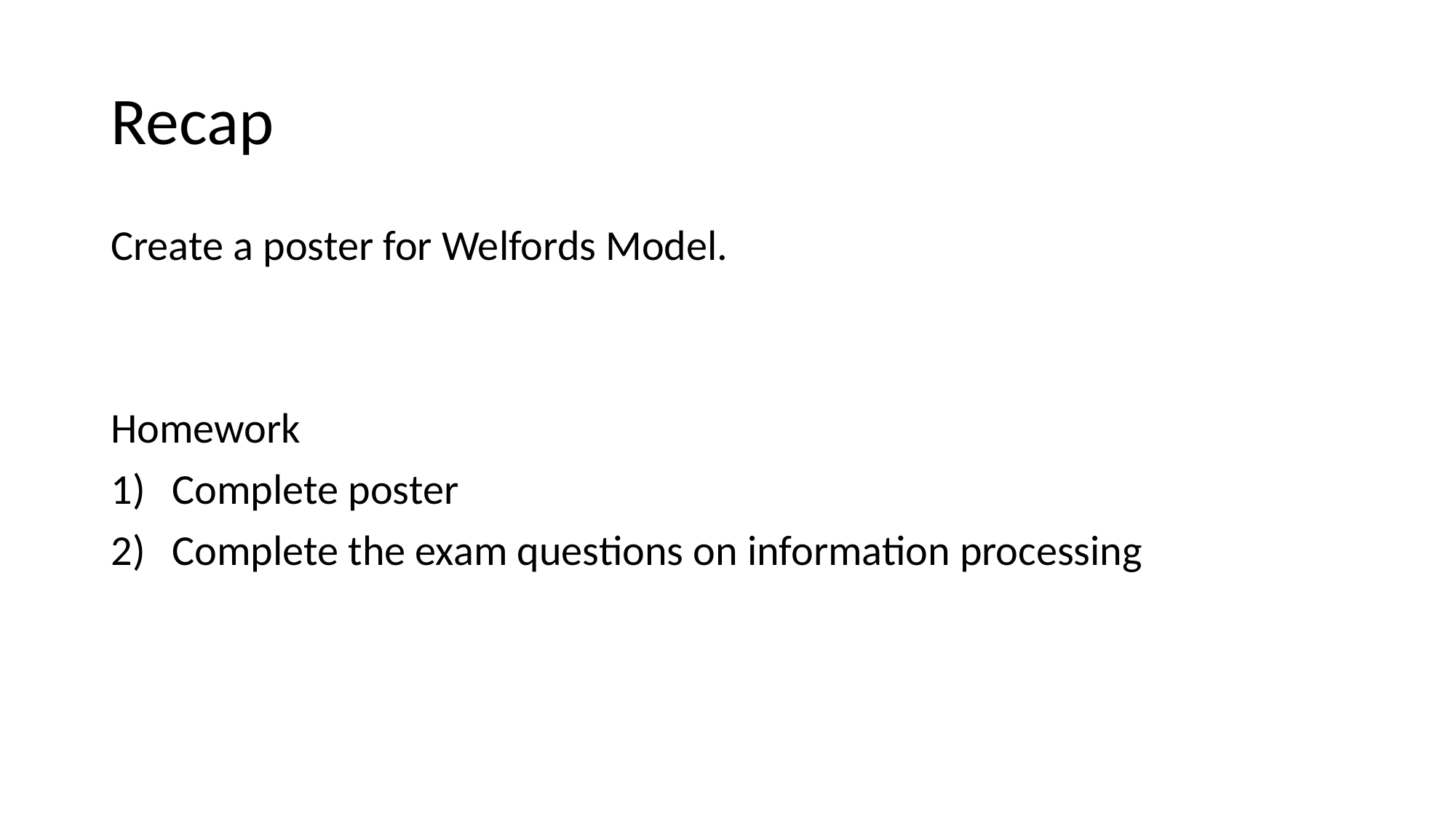

# Recap
Create a poster for Welfords Model.

Homework
Complete poster
Complete the exam questions on information processing